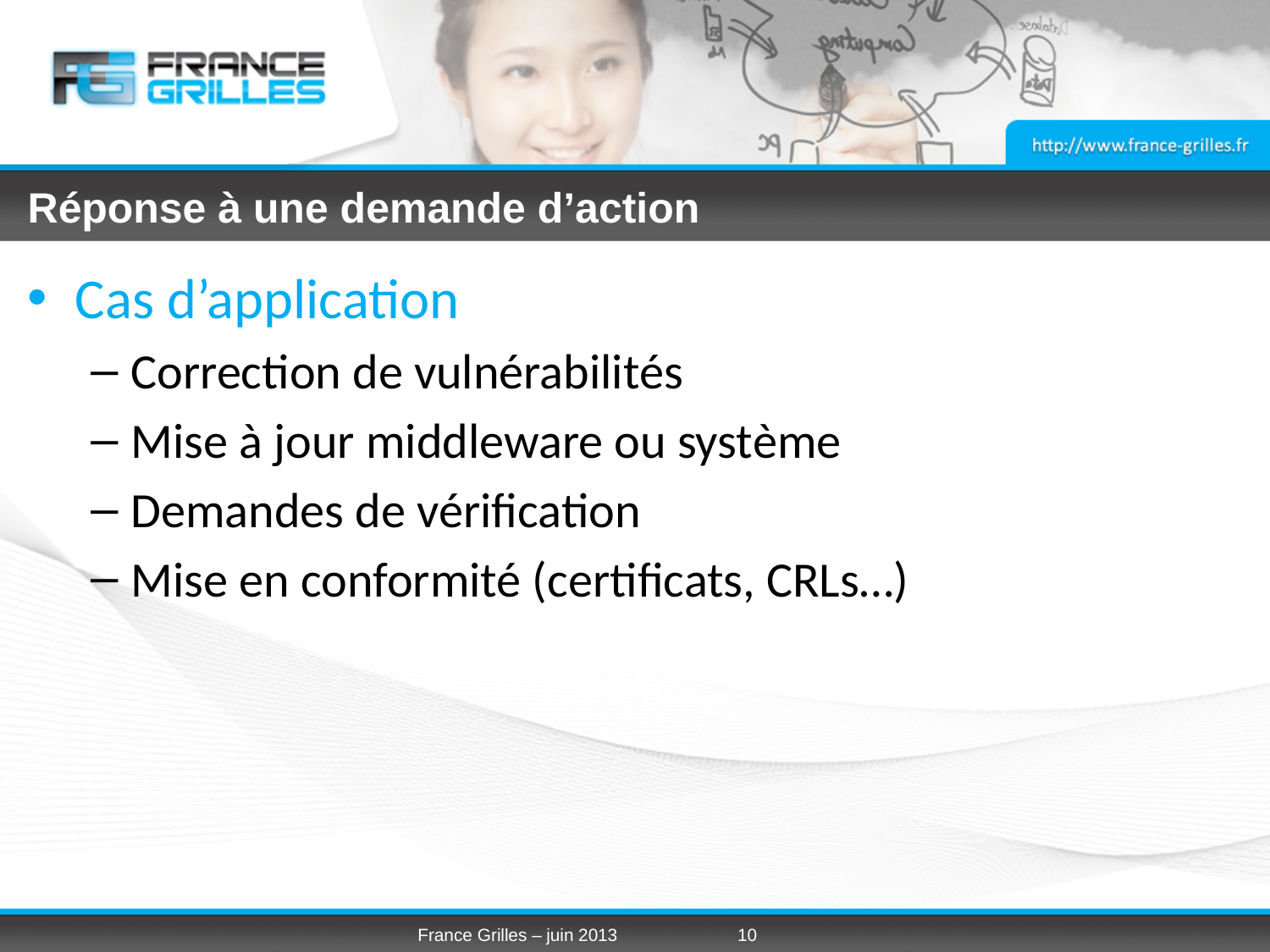

# Réponse à une demande d’action
Cas d’application
Correction de vulnérabilités
Mise à jour middleware ou système
Demandes de vérification
Mise en conformité (certificats, CRLs…)

France Grilles – juin 2013
10